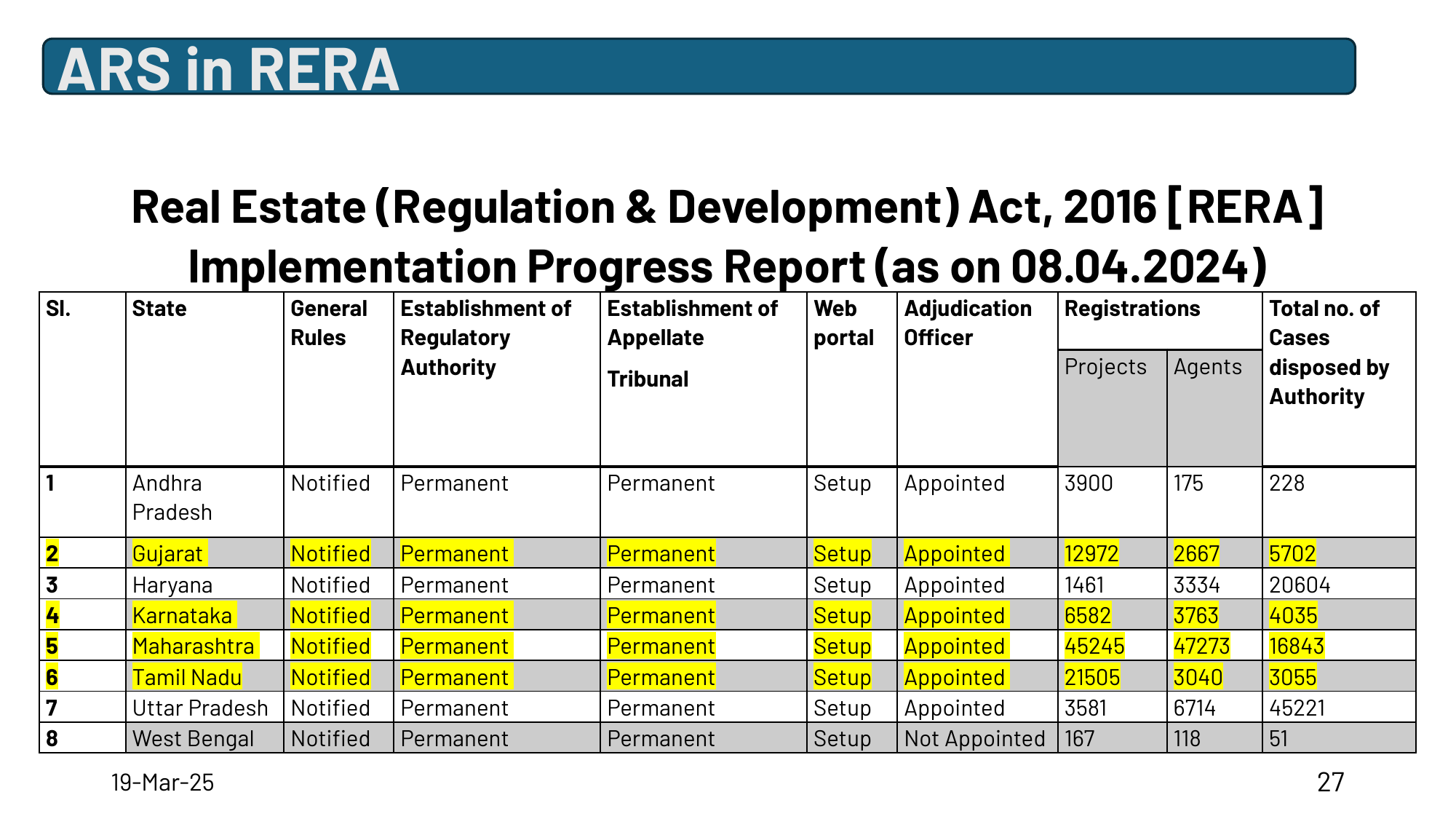

ARS in RERA
Real Estate (Regulation & Development) Act, 2016 [RERA]
Implementation Progress Report (as on 08.04.2024)

| Sl. | State | General Rules | Establishment of Regulatory Authority | Establishment of Appellate Tribunal | Web portal | Adjudication Officer | Registrations |  | Total no. of Cases disposed by Authority |
| --- | --- | --- | --- | --- | --- | --- | --- | --- | --- |
|  |  |  |  |  |  |  | Projects | Agents |  |
| 1 | Andhra Pradesh | Notified | Permanent | Permanent | Setup | Appointed | 3900 | 175 | 228 |
| 2 | Gujarat | Notified | Permanent | Permanent | Setup | Appointed | 12972 | 2667 | 5702 |
| 3 | Haryana | Notified | Permanent | Permanent | Setup | Appointed | 1461 | 3334 | 20604 |
| 4 | Karnataka | Notified | Permanent | Permanent | Setup | Appointed | 6582 | 3763 | 4035 |
| 5 | Maharashtra | Notified | Permanent | Permanent | Setup | Appointed | 45245 | 47273 | 16843 |
| 6 | Tamil Nadu | Notified | Permanent | Permanent | Setup | Appointed | 21505 | 3040 | 3055 |
| 7 | Uttar Pradesh | Notified | Permanent | Permanent | Setup | Appointed | 3581 | 6714 | 45221 |
| 8 | West Bengal | Notified | Permanent | Permanent | Setup | Not Appointed | 167 | 118 | 51 |
19-Mar-25
27